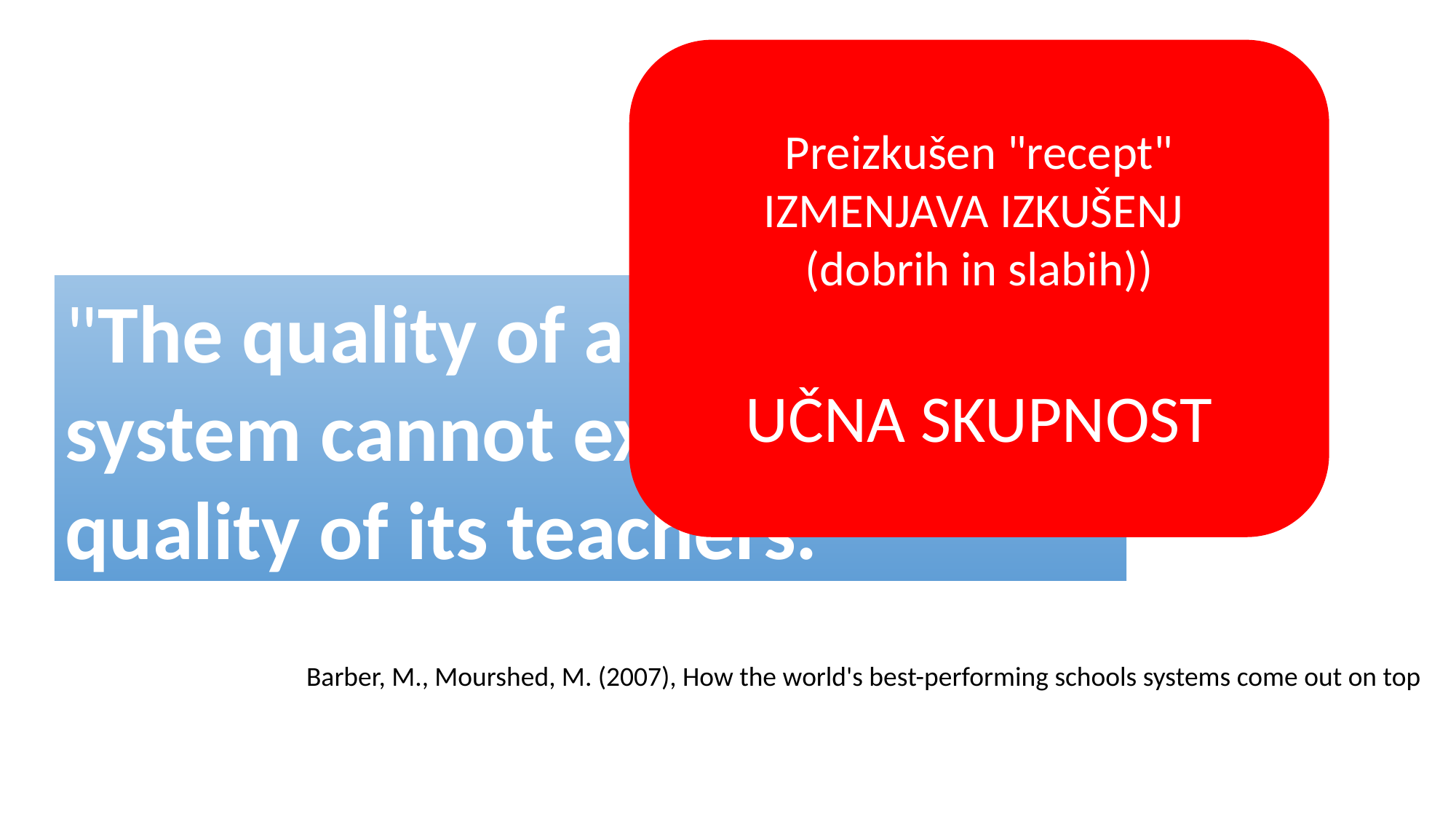

Preizkušen "recept"
IZMENJAVA IZKUŠENJ
(dobrih in slabih))

UČNA SKUPNOST
"The quality of an education system cannot exceed the quality of its teachers."
Barber, M., Mourshed, M. (2007), How the world's best-performing schools systems come out on top